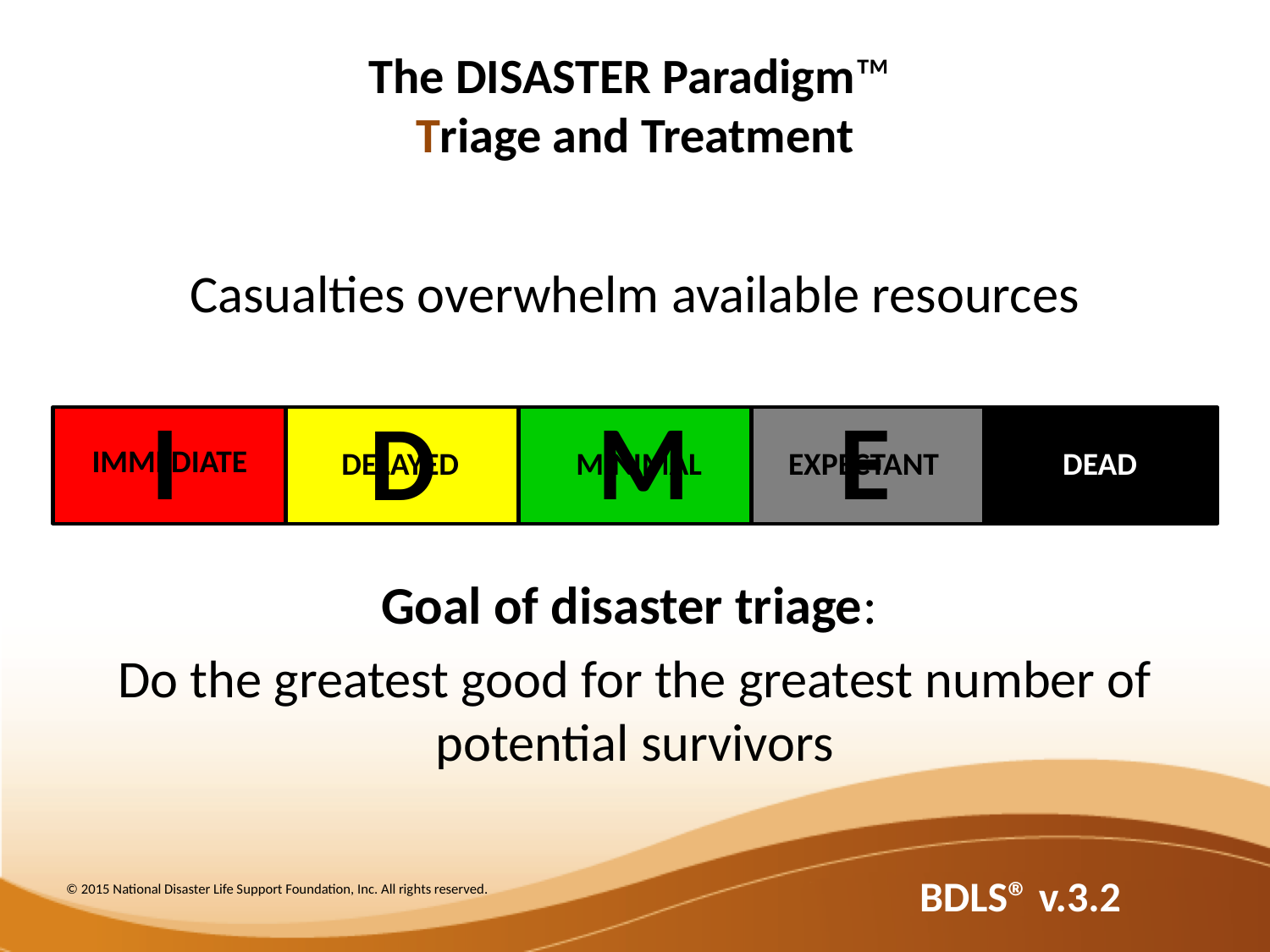

The DISASTER Paradigm™
Triage and Treatment
Casualties overwhelm available resources

Goal of disaster triage:
Do the greatest good for the greatest number of potential survivors

I
M
E
D

IMMEDIATE
DELAYED
MINIMAL
EXPECTANT
DEAD